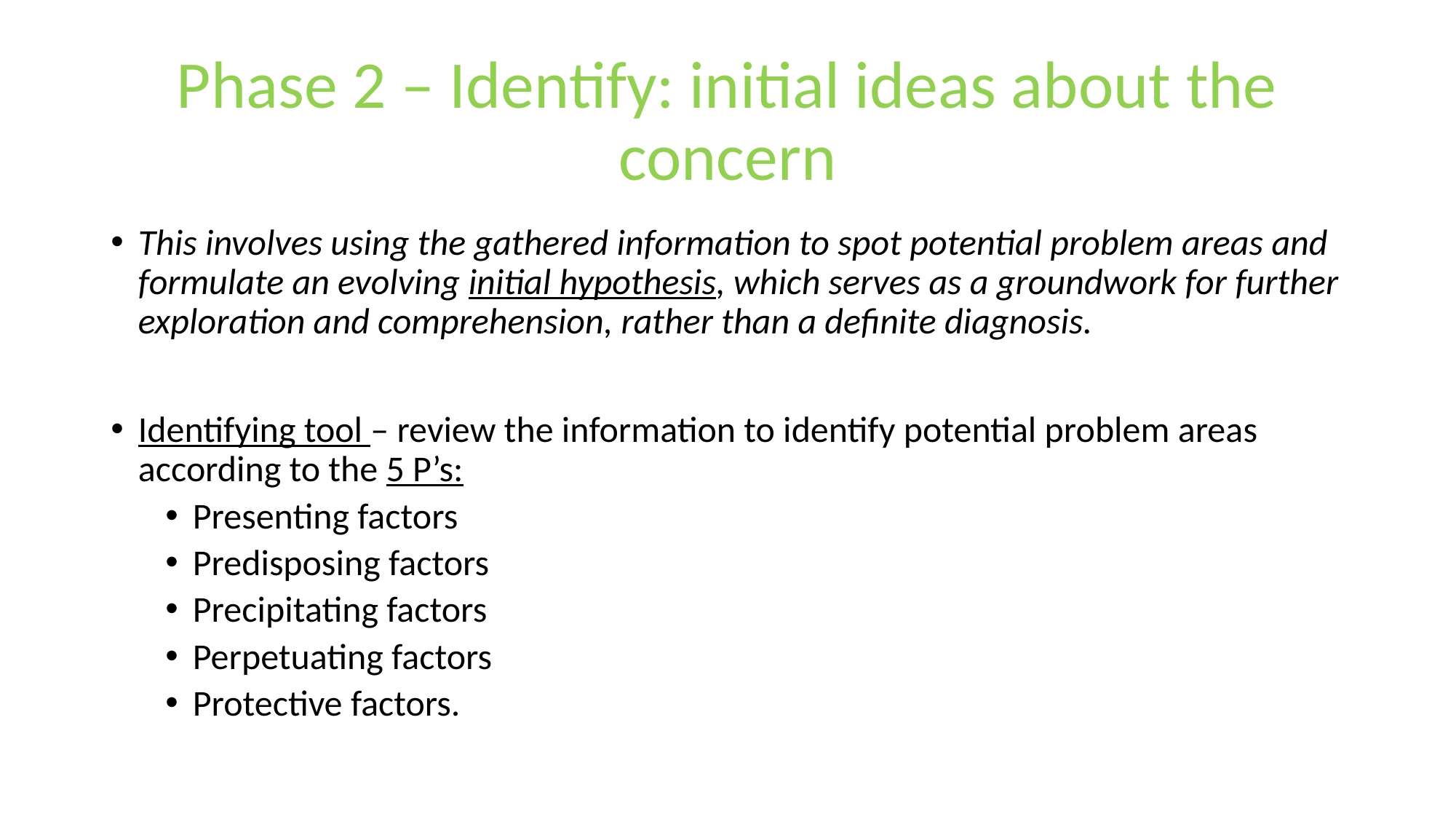

# Phase 2 – Identify: initial ideas about the concern
This involves using the gathered information to spot potential problem areas and formulate an evolving initial hypothesis, which serves as a groundwork for further exploration and comprehension, rather than a definite diagnosis.

Identifying tool – review the information to identify potential problem areas according to the 5 P’s:
Presenting factors
Predisposing factors
Precipitating factors
Perpetuating factors
Protective factors.